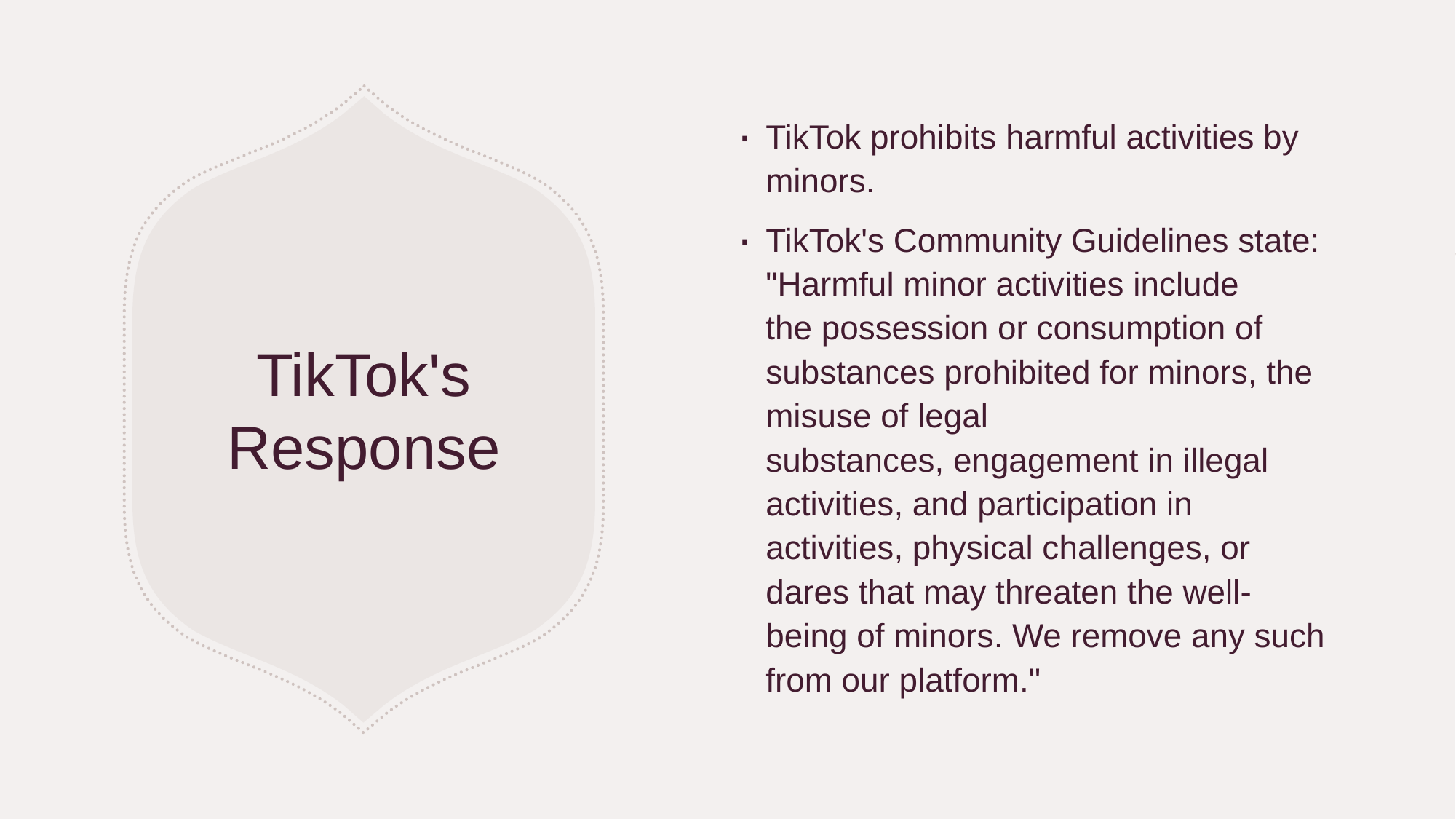

TikTok prohibits harmful activities by minors.
TikTok's Community Guidelines state: "Harmful minor activities include the possession or consumption of substances prohibited for minors, the misuse of legal substances, engagement in illegal activities, and participation in activities, physical challenges, or dares that may threaten the well-being of minors. We remove any such from our platform."
# TikTok's Response